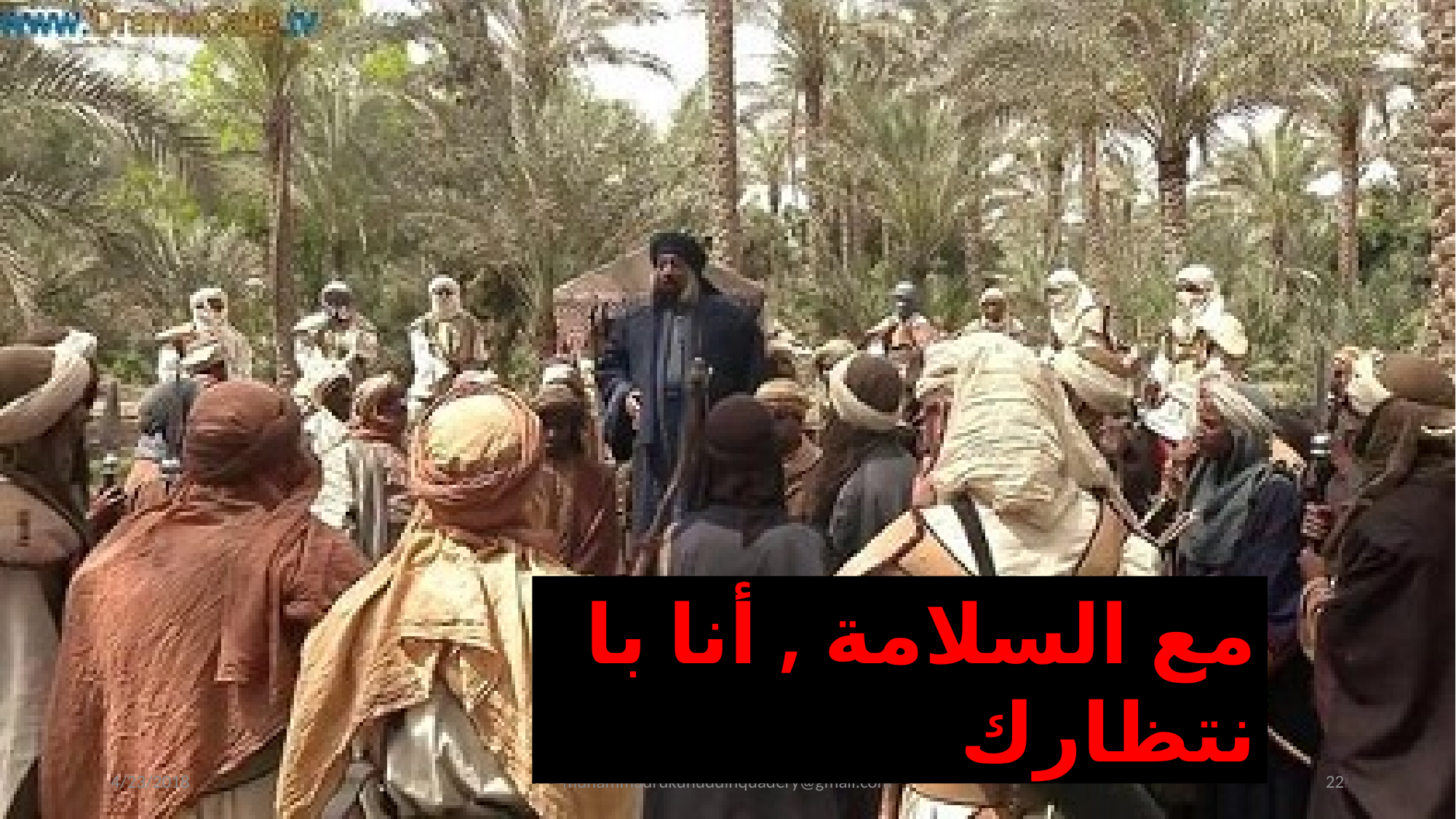

مع السلامة , أنا با نتظارك
4/23/2018
muhammadrukunuddinquadery@gmail.com
22